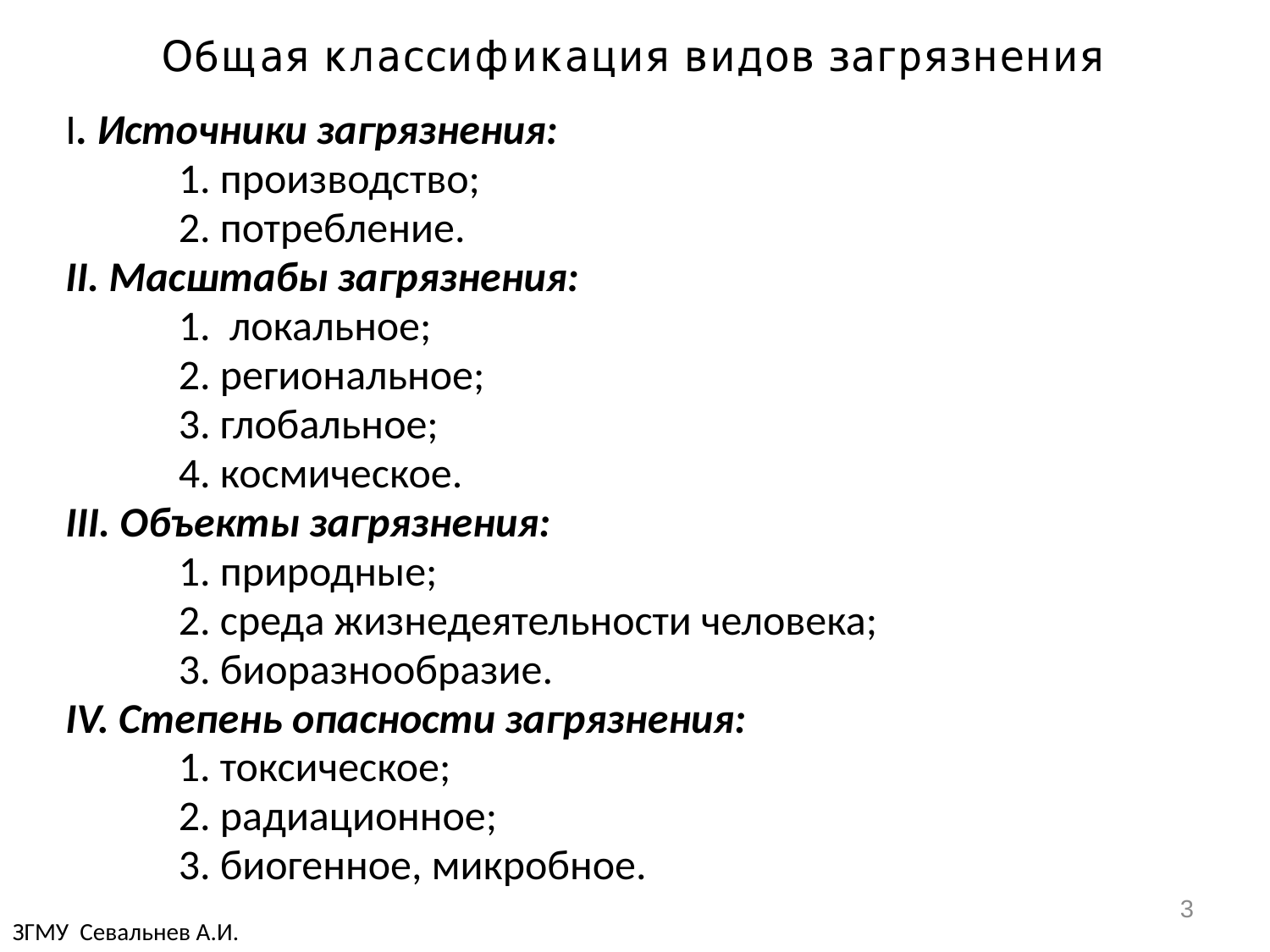

# Общая классификация видов загрязнения
I. Источники загрязнения:
	1. производство;
	2. потребление.
II. Масштабы загрязнения:
	1.  локальное;
	2. региональное;
	3. глобальное;
	4. космическое.
III. Объекты загрязнения:
	1. природные;
	2. среда жизнедеятельности человека;
	3. биоразнообразие.
IV. Степень опасности загрязнения:
	1. токсическое;
 	2. радиационное;
 	3. биогенное, микробное.
3